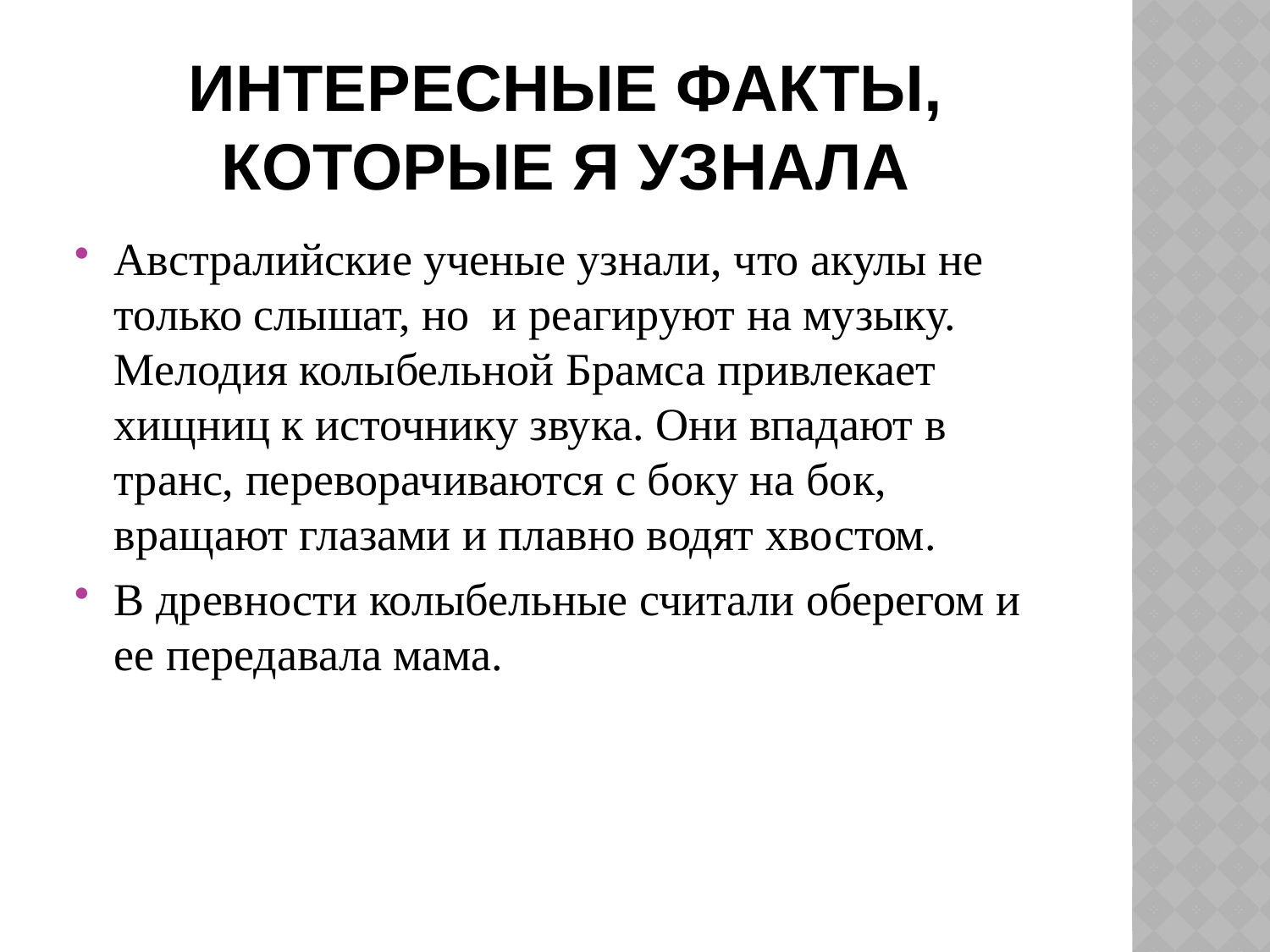

# Интересные факты, которые я узнала
Австралийские ученые узнали, что акулы не только слышат, но  и реагируют на музыку. Мелодия колыбельной Брамса привлекает хищниц к источнику звука. Они впадают в транс, переворачиваются с боку на бок, вращают глазами и плавно водят хвостом.
В древности колыбельные считали оберегом и ее передавала мама.